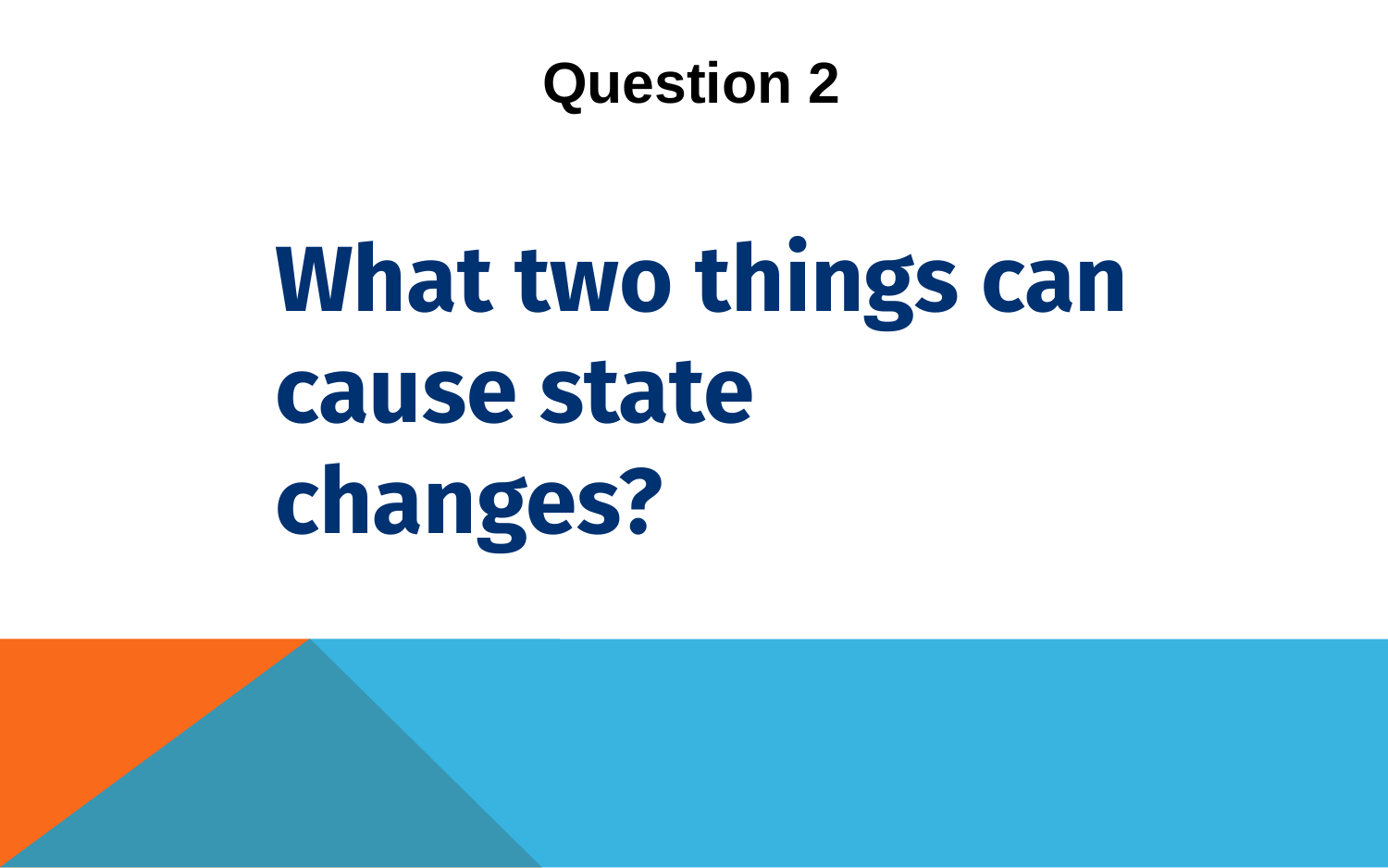

Question 2
What two things can cause state changes?